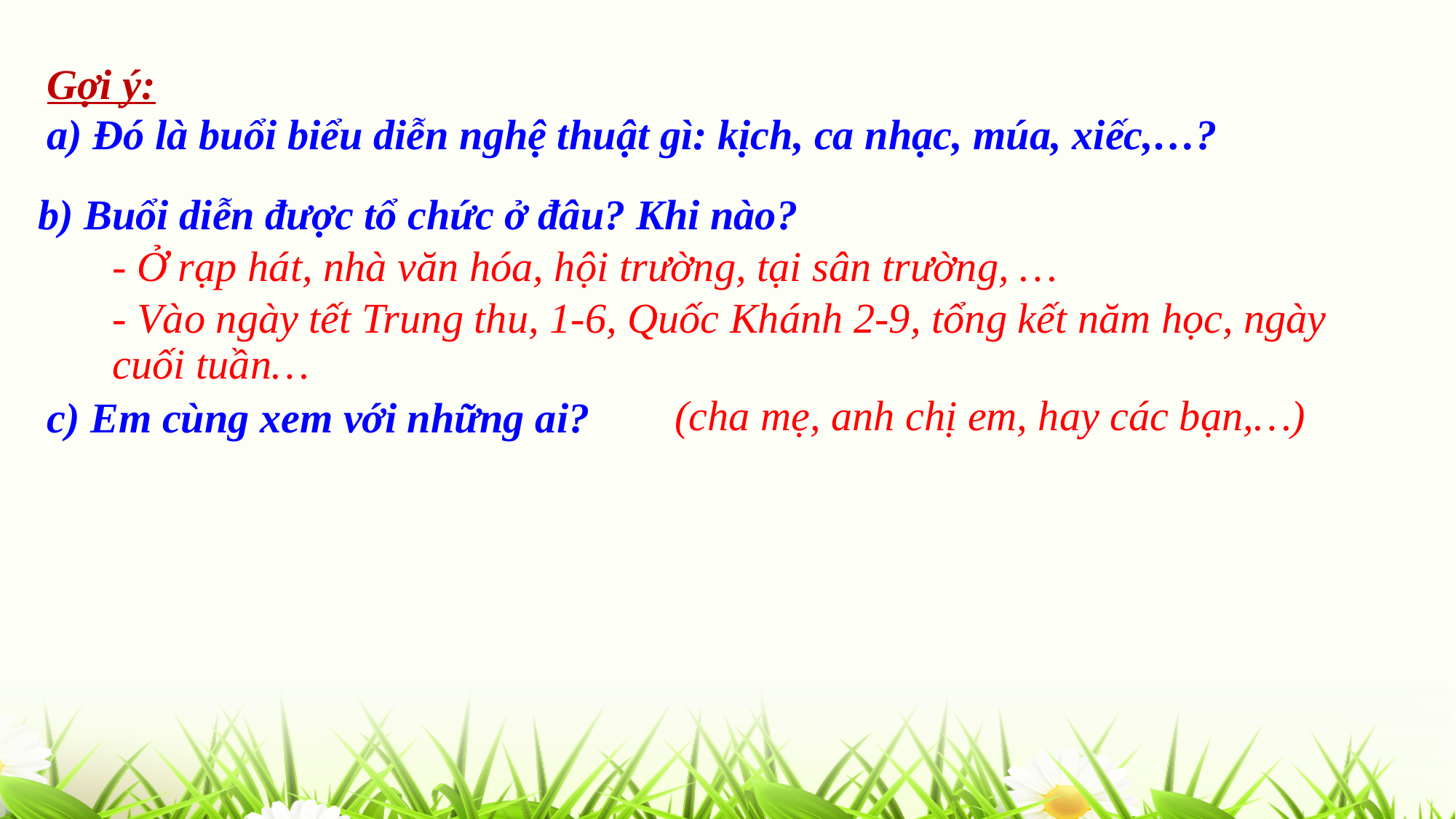

Gợi ý:

a) Đó là buổi biểu diễn nghệ thuật gì: kịch, ca nhạc, múa, xiếc,…?

b) Buổi diễn được tổ chức ở đâu? Khi nào?
- Ở rạp hát, nhà văn hóa, hội trường, tại sân trường, …
- Vào ngày tết Trung thu, 1-6, Quốc Khánh 2-9, tổng kết năm học, ngày cuối tuần…
(cha mẹ, anh chị em, hay các bạn,…)
c) Em cùng xem với những ai?